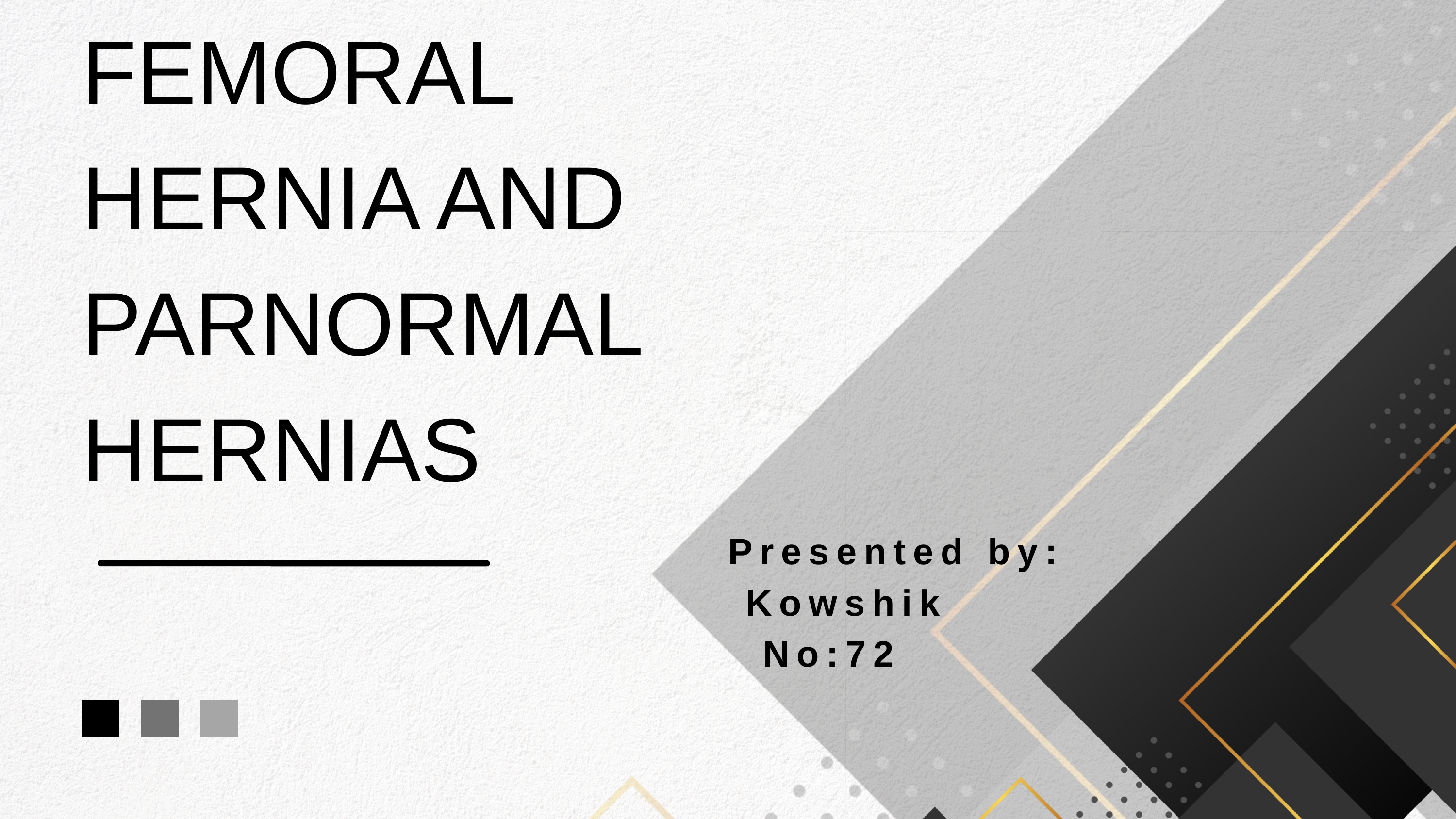

FEMORAL HERNIA AND PARNORMAL HERNIAS

Presented by:
 Kowshik
  No:72